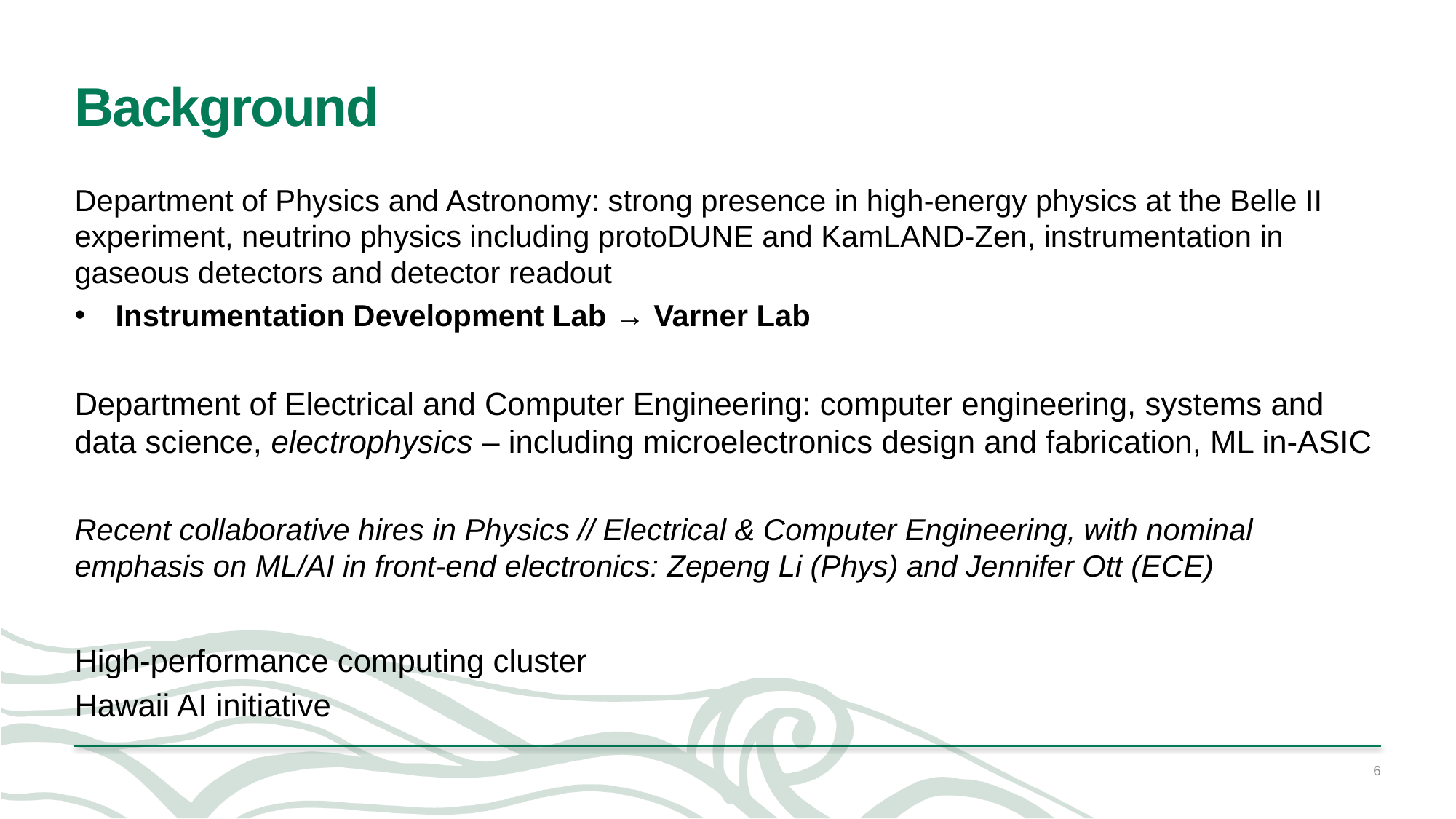

# Background
Department of Physics and Astronomy: strong presence in high-energy physics at the Belle II experiment, neutrino physics including protoDUNE and KamLAND-Zen, instrumentation in gaseous detectors and detector readout
Instrumentation Development Lab → Varner Lab

Department of Electrical and Computer Engineering: computer engineering, systems and data science, electrophysics – including microelectronics design and fabrication, ML in-ASIC

Recent collaborative hires in Physics // Electrical & Computer Engineering, with nominal emphasis on ML/AI in front-end electronics: Zepeng Li (Phys) and Jennifer Ott (ECE)

High-performance computing cluster
Hawaii AI initiative

6